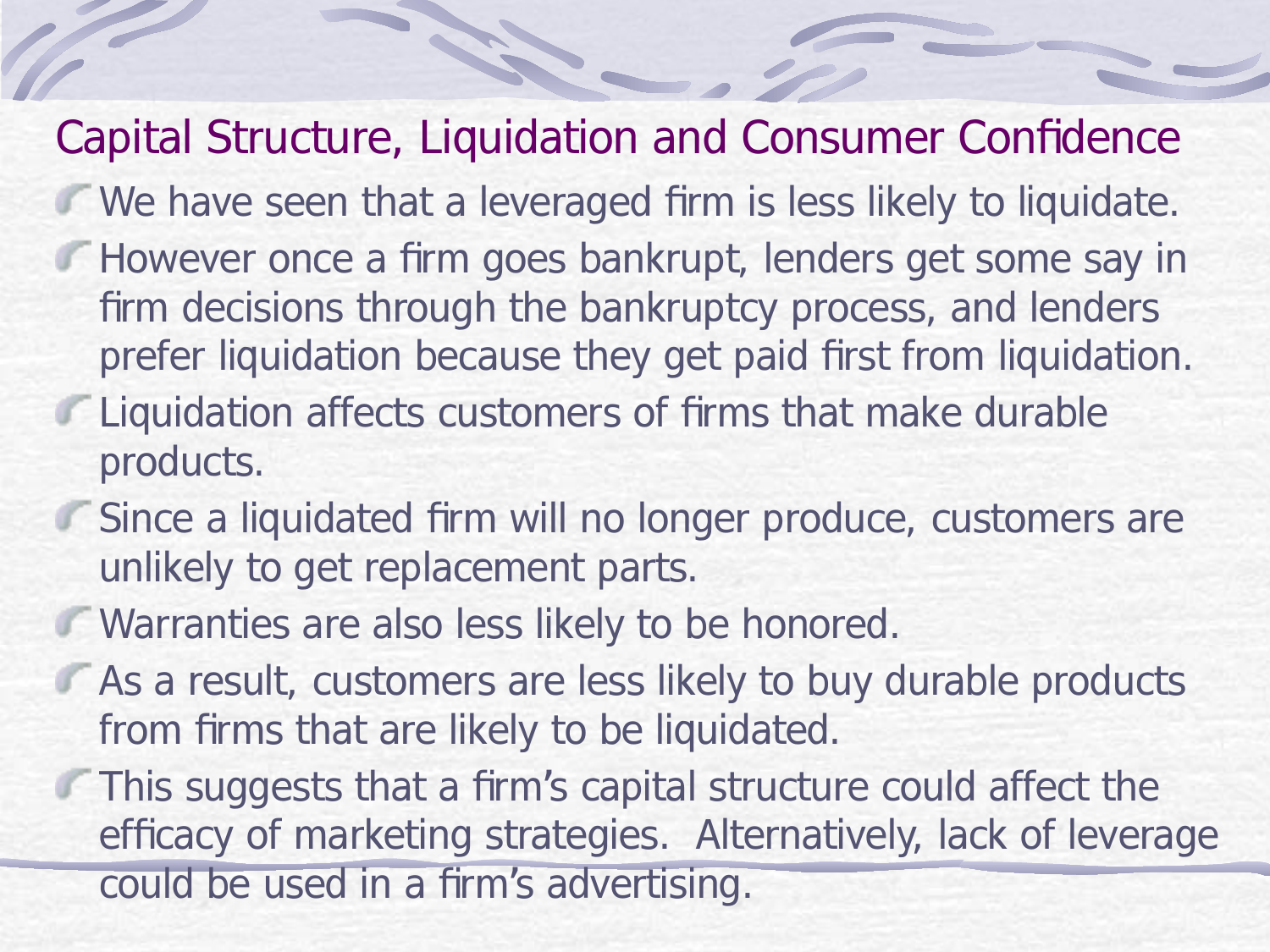

# Capital Structure, Liquidation and Consumer Confidence
We have seen that a leveraged firm is less likely to liquidate.
However once a firm goes bankrupt, lenders get some say in firm decisions through the bankruptcy process, and lenders prefer liquidation because they get paid first from liquidation.
Liquidation affects customers of firms that make durable products.
Since a liquidated firm will no longer produce, customers are unlikely to get replacement parts.
Warranties are also less likely to be honored.
As a result, customers are less likely to buy durable products from firms that are likely to be liquidated.
This suggests that a firm’s capital structure could affect the efficacy of marketing strategies.  Alternatively, lack of leverage could be used in a firm’s advertising.